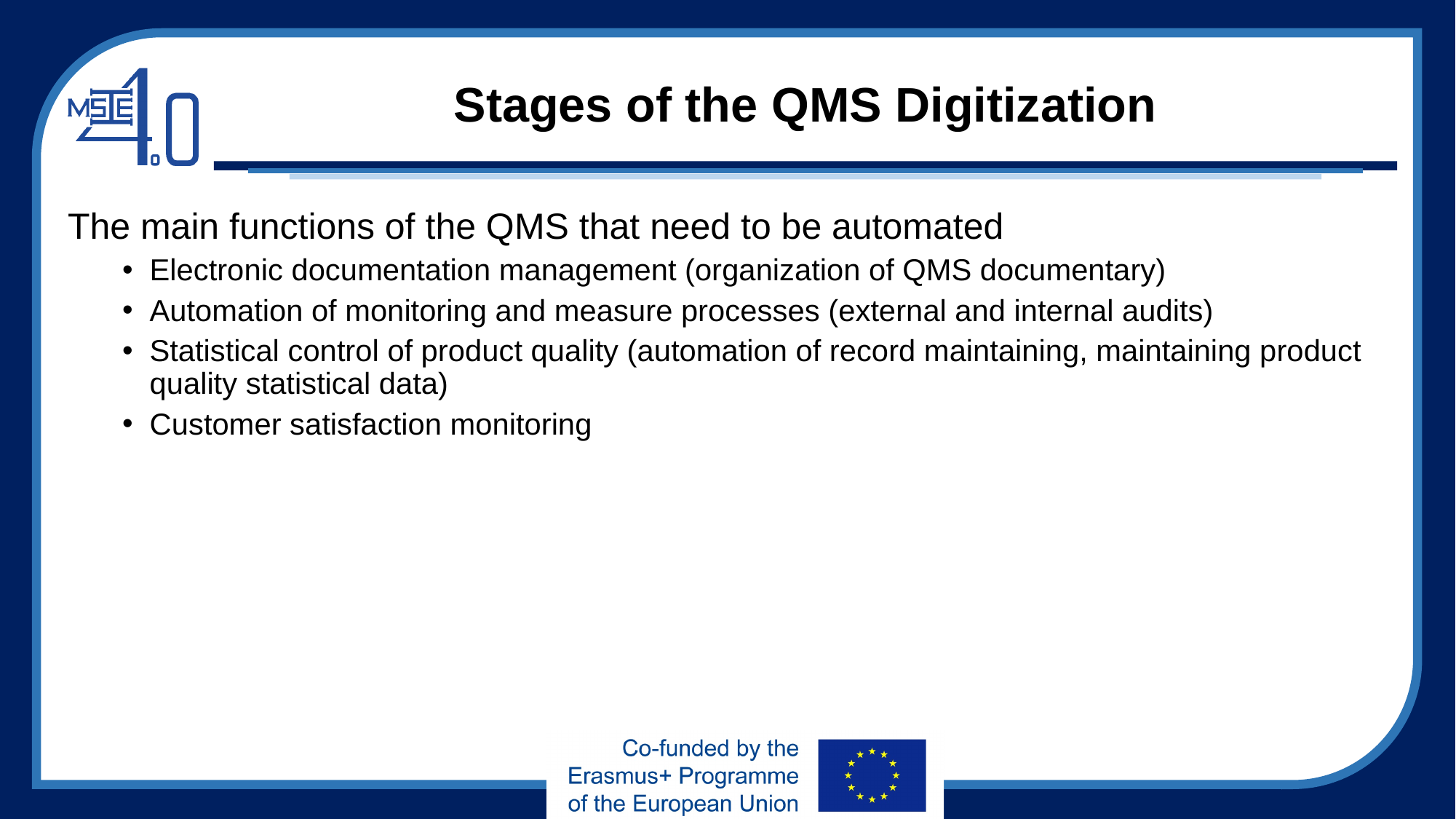

# Stages of the QMS Digitization
The main functions of the QMS that need to be automated
Electronic documentation management (organization of QMS documentary)
Automation of monitoring and measure processes (external and internal audits)
Statistical control of product quality (automation of record maintaining, maintaining product quality statistical data)
Customer satisfaction monitoring